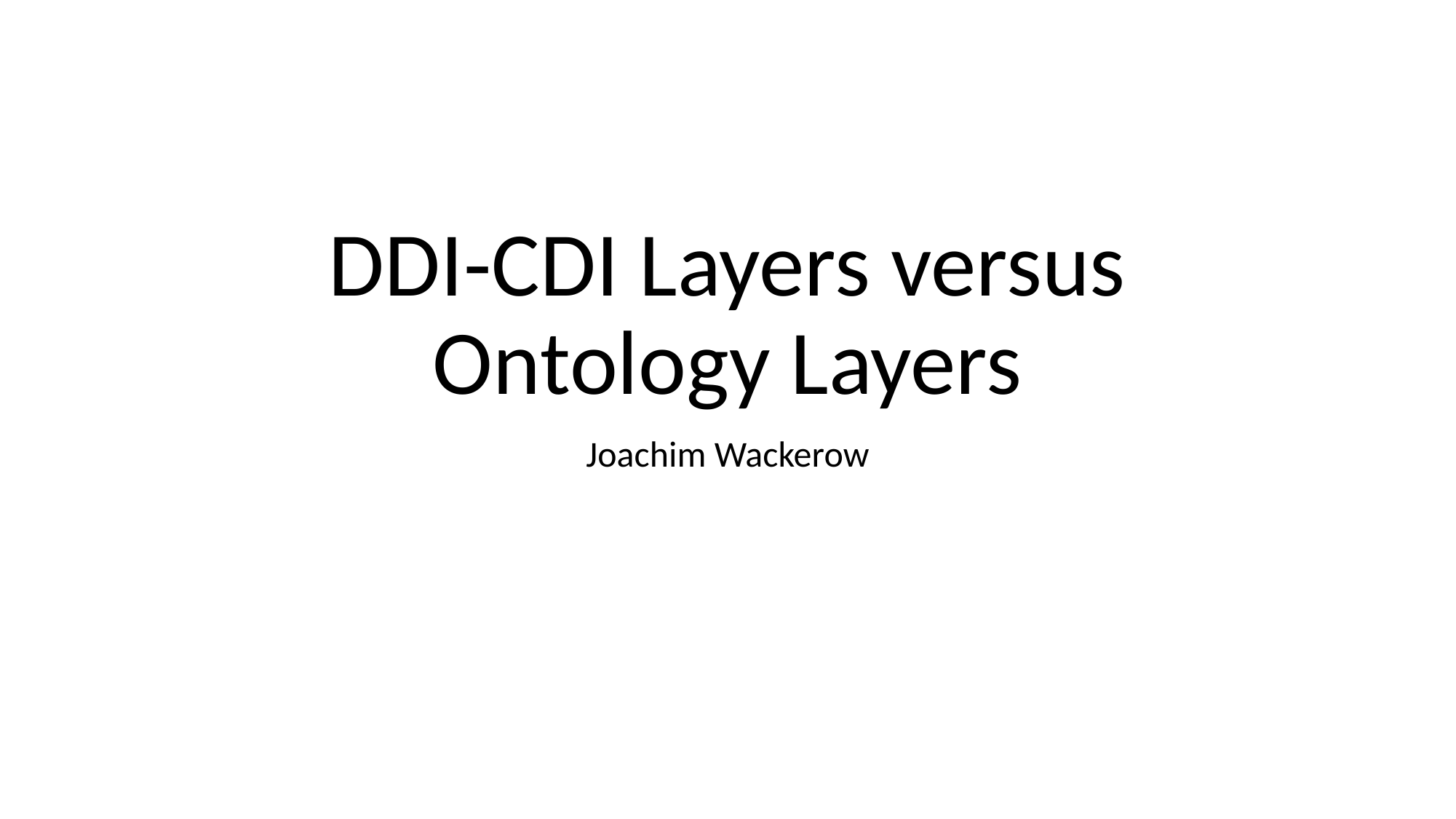

# DDI-CDI Layers versus Ontology Layers
Joachim Wackerow